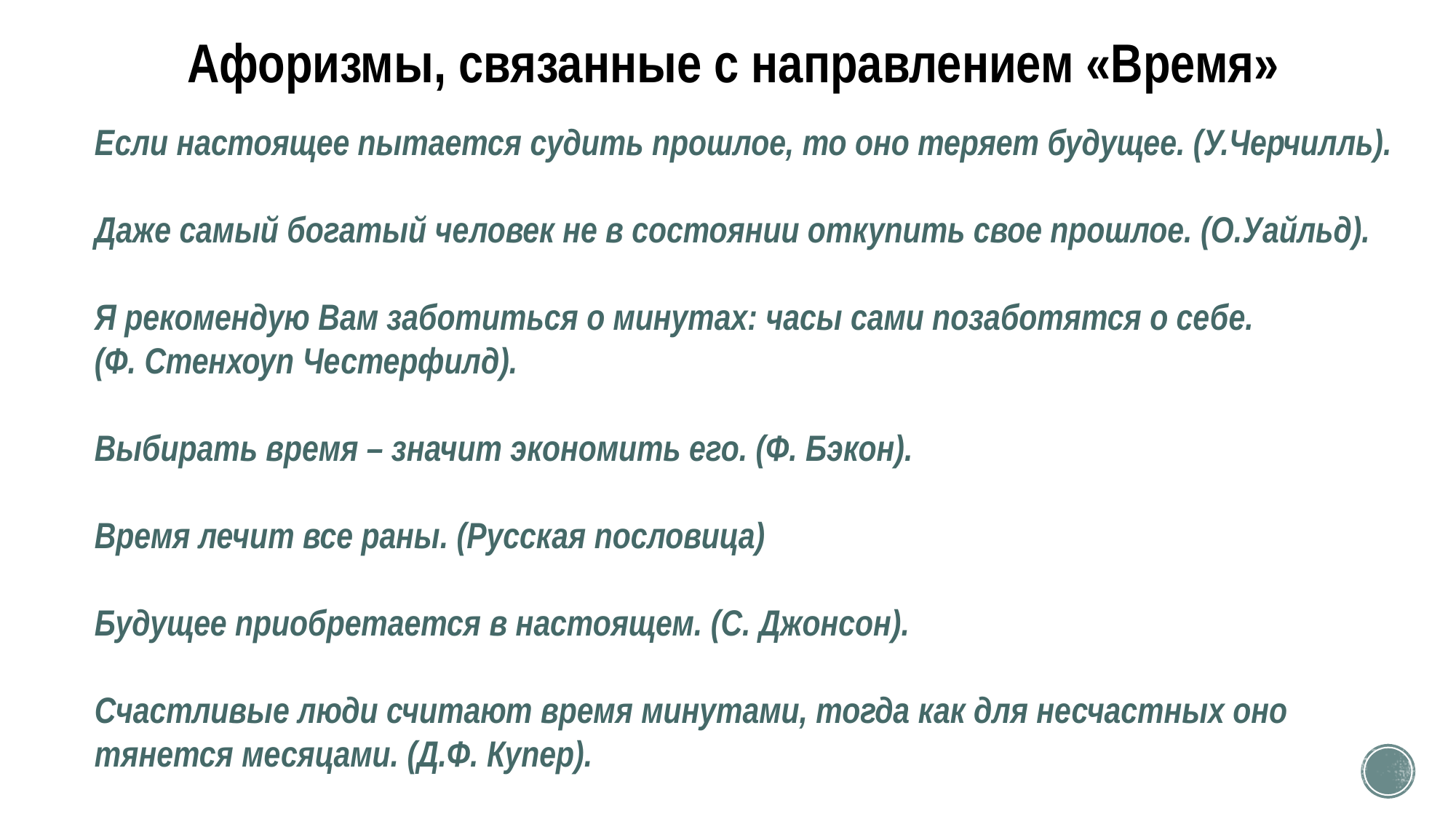

# Афоризмы, связанные с направлением «Время»
Если настоящее пытается судить прошлое, то оно теряет будущее. (У.Черчилль).

Даже самый богатый человек не в состоянии откупить свое прошлое. (О.Уайльд).

Я рекомендую Вам заботиться о минутах: часы сами позаботятся о себе.
(Ф. Стенхоуп Честерфилд).

Выбирать время – значит экономить его. (Ф. Бэкон).

Время лечит все раны. (Русская пословица)

Будущее приобретается в настоящем. (С. Джонсон).

Счастливые люди считают время минутами, тогда как для несчастных оно
тянется месяцами. (Д.Ф. Купер).